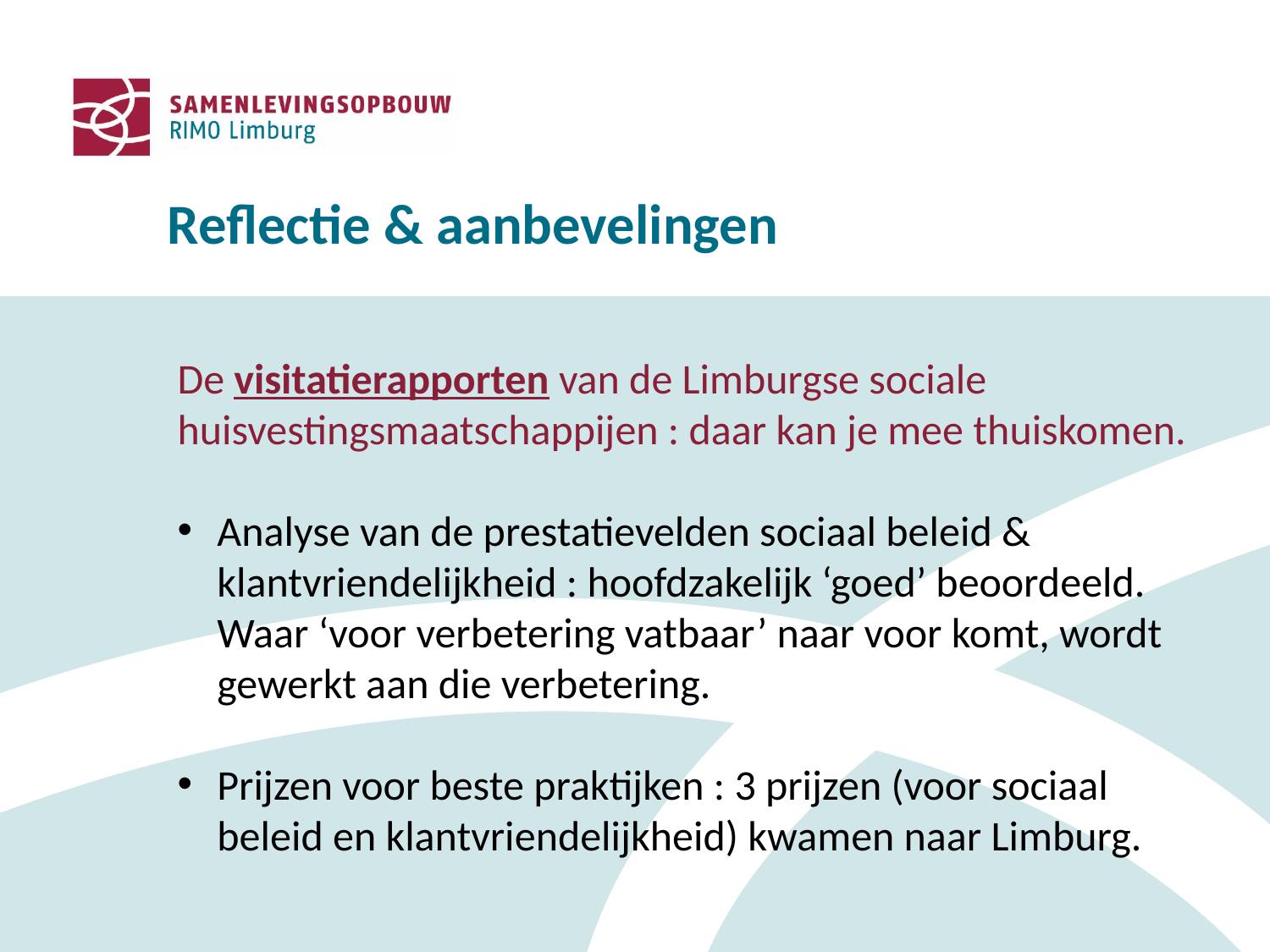

Reflectie & aanbevelingen

De visitatierapporten van de Limburgse sociale huisvestingsmaatschappijen : daar kan je mee thuiskomen.

Analyse van de prestatievelden sociaal beleid & klantvriendelijkheid : hoofdzakelijk ‘goed’ beoordeeld. Waar ‘voor verbetering vatbaar’ naar voor komt, wordt gewerkt aan die verbetering.

Prijzen voor beste praktijken : 3 prijzen (voor sociaal beleid en klantvriendelijkheid) kwamen naar Limburg.